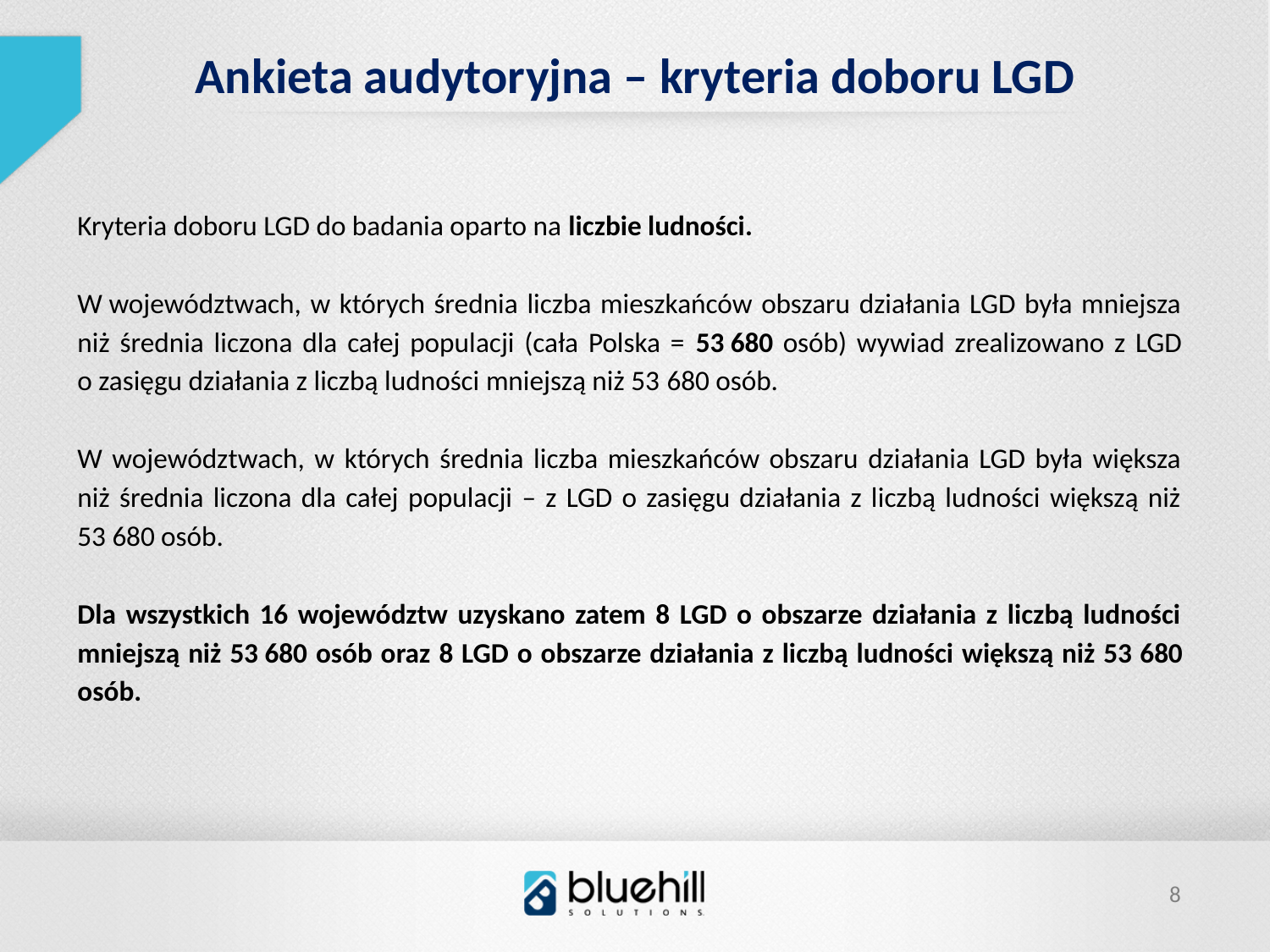

Ankieta audytoryjna – kryteria doboru LGD
Kryteria doboru LGD do badania oparto na liczbie ludności.

W województwach, w których średnia liczba mieszkańców obszaru działania LGD była mniejsza niż średnia liczona dla całej populacji (cała Polska = 53 680 osób) wywiad zrealizowano z LGD o zasięgu działania z liczbą ludności mniejszą niż 53 680 osób.

W województwach, w których średnia liczba mieszkańców obszaru działania LGD była większa niż średnia liczona dla całej populacji – z LGD o zasięgu działania z liczbą ludności większą niż 53 680 osób.

Dla wszystkich 16 województw uzyskano zatem 8 LGD o obszarze działania z liczbą ludności mniejszą niż 53 680 osób oraz 8 LGD o obszarze działania z liczbą ludności większą niż 53 680 osób.